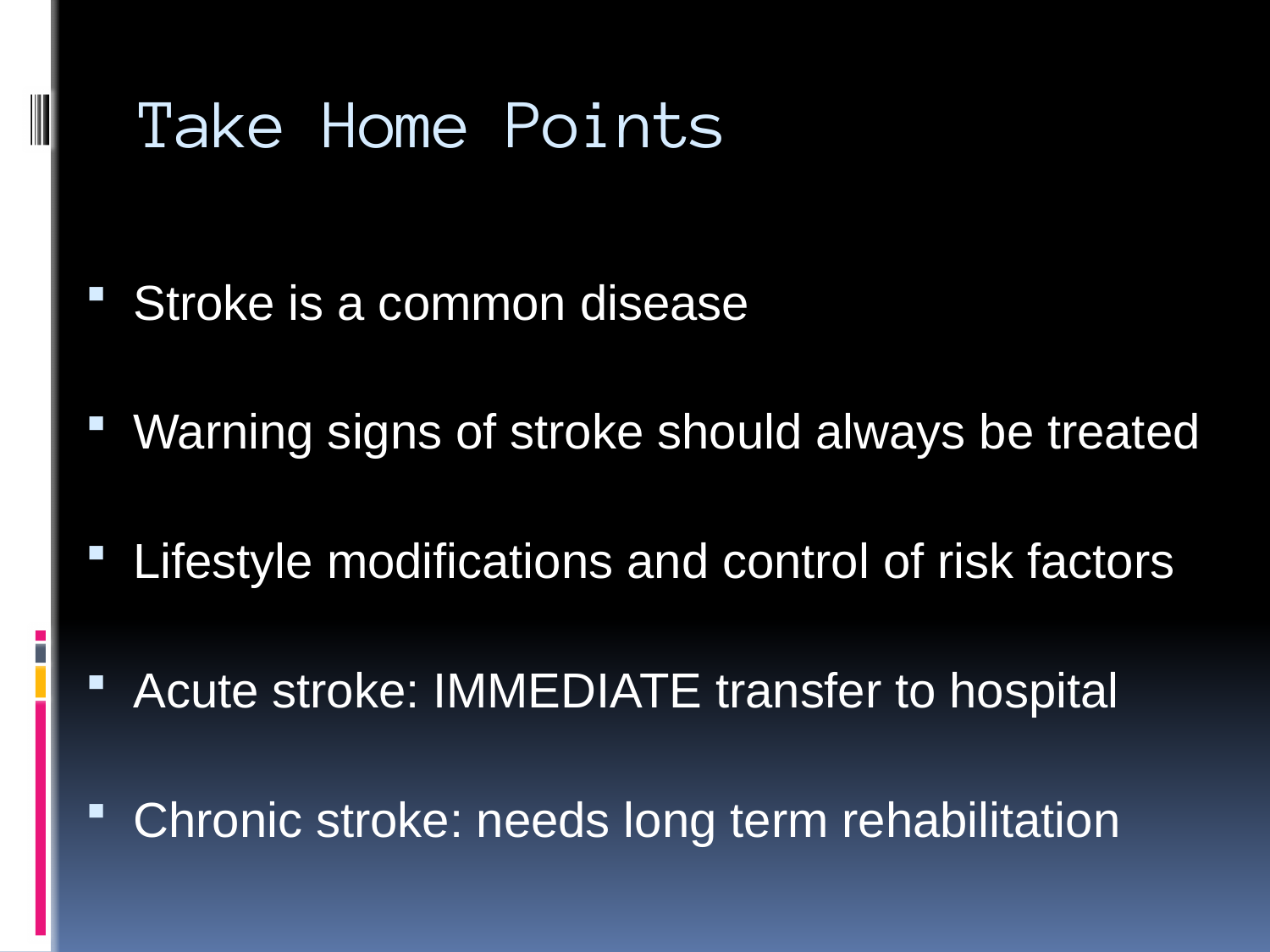

# Take Home Points
Stroke is a common disease
Warning signs of stroke should always be treated
Lifestyle modifications and control of risk factors
Acute stroke: IMMEDIATE transfer to hospital
Chronic stroke: needs long term rehabilitation